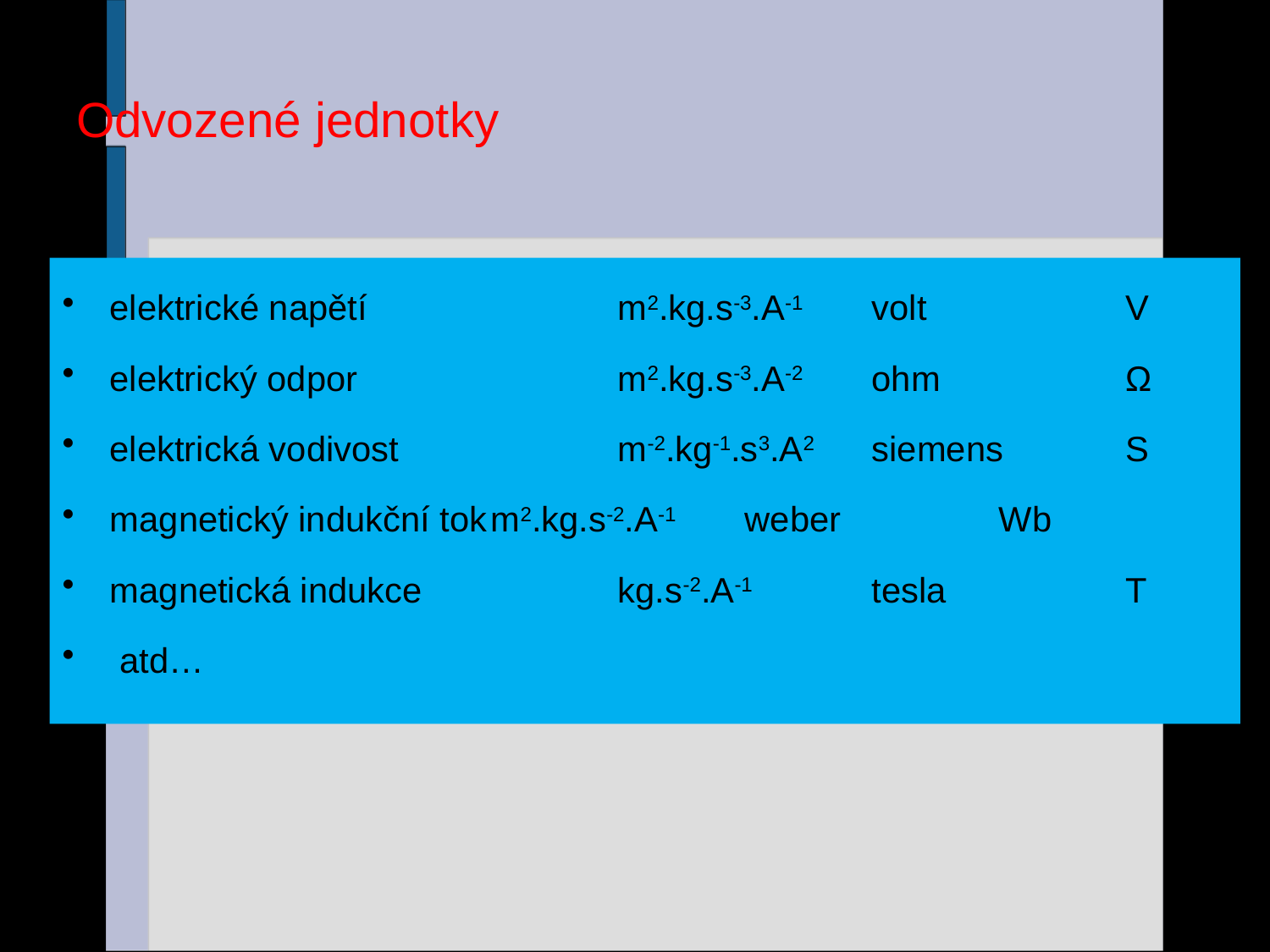

# Odvozené jednotky
elektrické napětí		m2.kg.s-3.A-1	volt		V
elektrický odpor 		m2.kg.s-3.A-2	ohm		Ω
elektrická vodivost 		m-2.kg-1.s3.A2 	siemens 	S
magnetický indukční tok	m2.kg.s-2.A-1 	weber 		Wb
magnetická indukce 		kg.s-2.A-1 	tesla 		T
 atd…

16